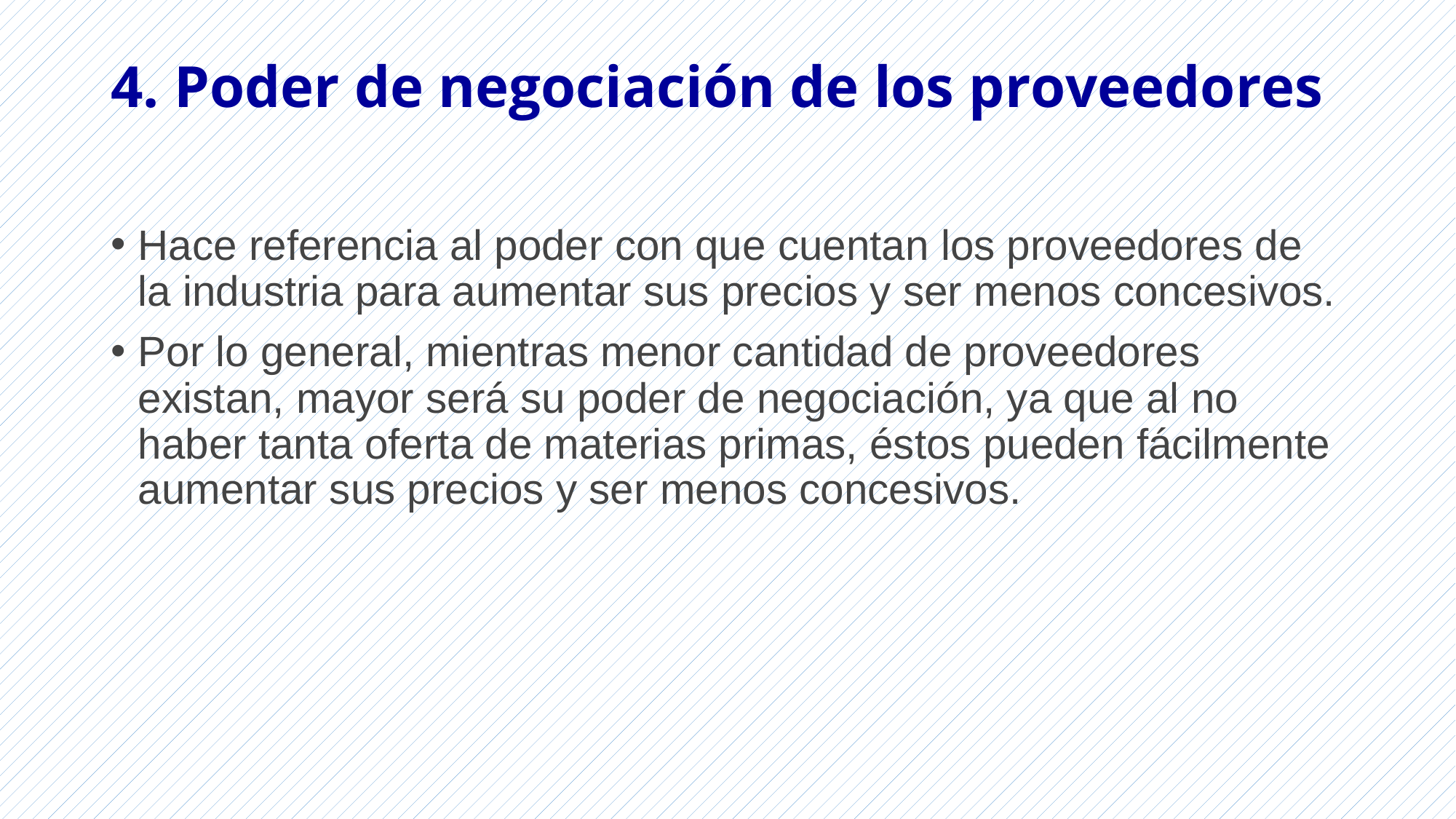

# 4. Poder de negociación de los proveedores
Hace referencia al poder con que cuentan los proveedores de la industria para aumentar sus precios y ser menos concesivos.
Por lo general, mientras menor cantidad de proveedores existan, mayor será su poder de negociación, ya que al no haber tanta oferta de materias primas, éstos pueden fácilmente aumentar sus precios y ser menos concesivos.